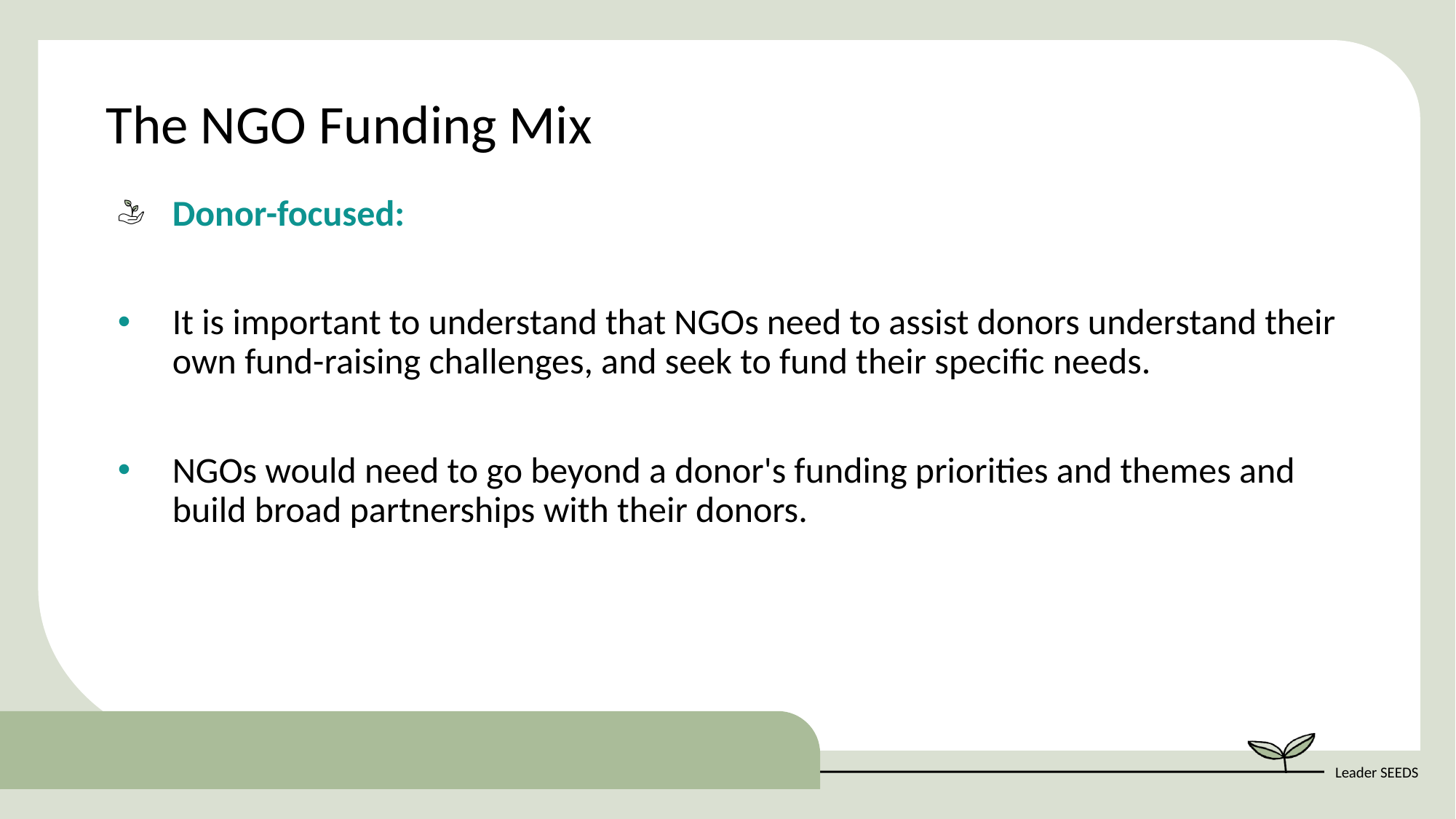

The NGO Funding Mix
Donor-focused:

It is important to understand that NGOs need to assist donors understand their own fund-raising challenges, and seek to fund their specific needs.

NGOs would need to go beyond a donor's funding priorities and themes and build broad partnerships with their donors.